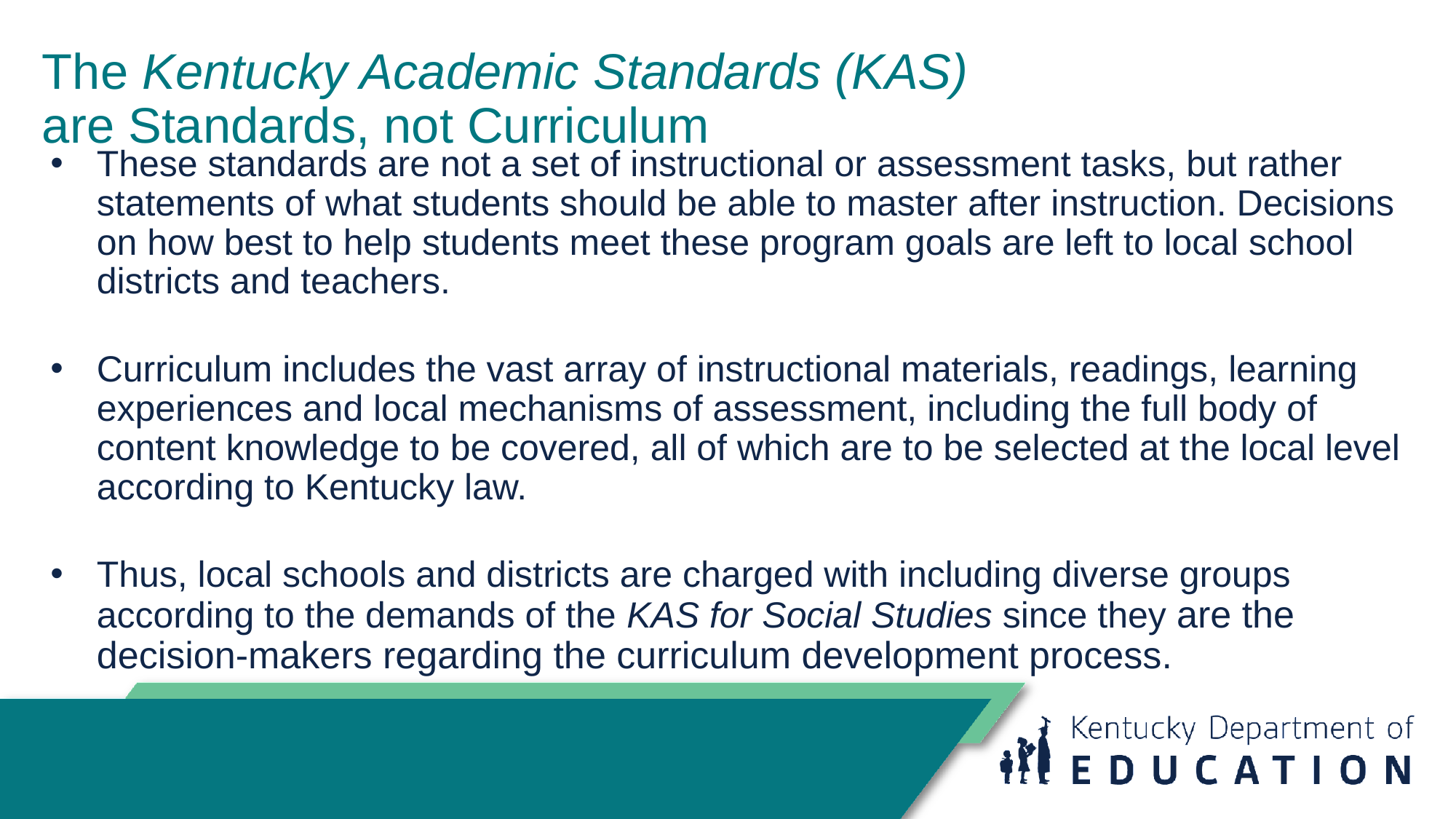

# The Kentucky Academic Standards (KAS)
are Standards, not Curriculum
These standards are not a set of instructional or assessment tasks, but rather statements of what students should be able to master after instruction. Decisions on how best to help students meet these program goals are left to local school districts and teachers.

Curriculum includes the vast array of instructional materials, readings, learning experiences and local mechanisms of assessment, including the full body of content knowledge to be covered, all of which are to be selected at the local level according to Kentucky law.

Thus, local schools and districts are charged with including diverse groups according to the demands of the KAS for Social Studies since they are the decision-makers regarding the curriculum development process.